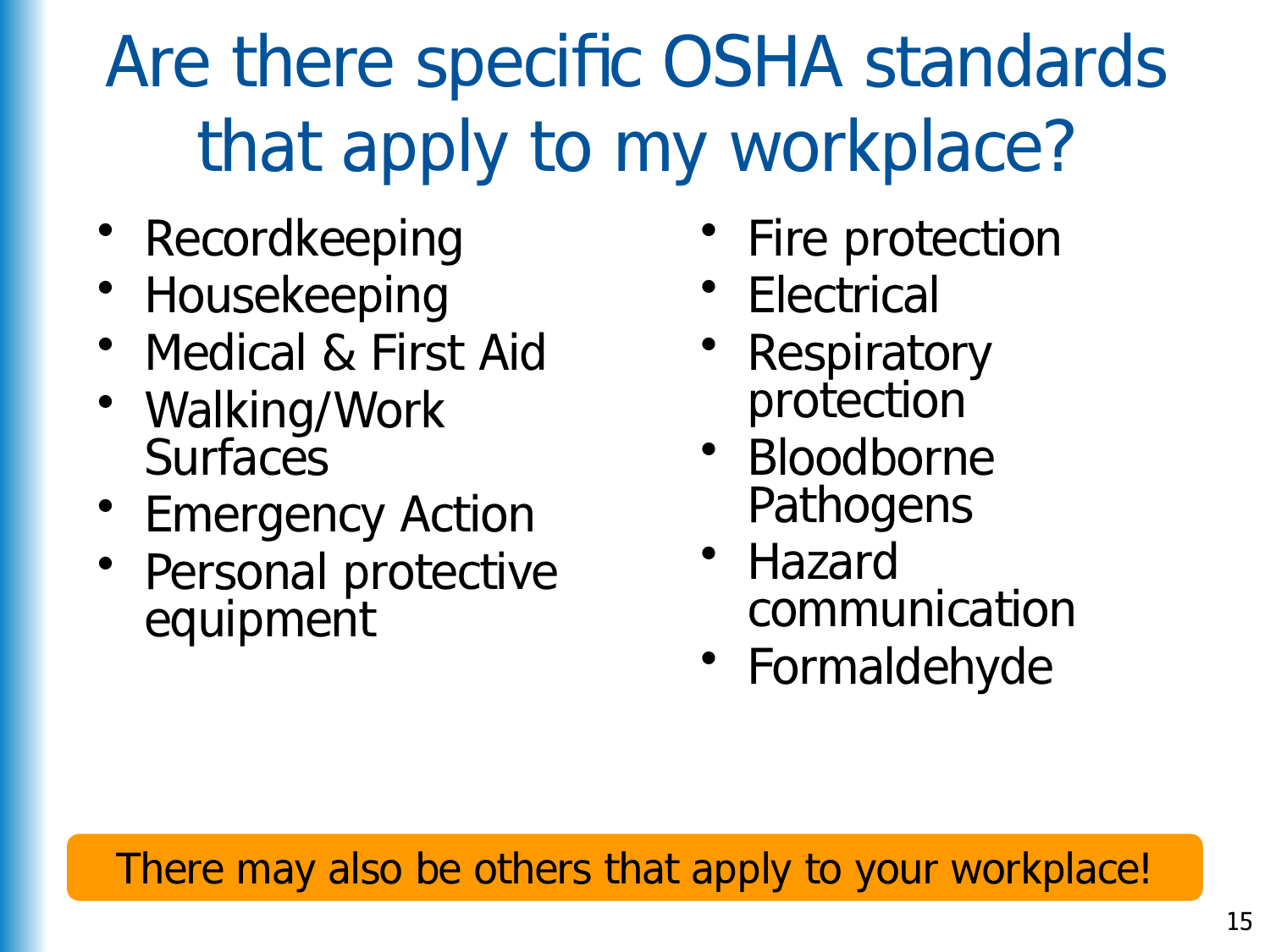

# Are there specific OSHA standards that apply to my workplace?
Recordkeeping
Housekeeping
Medical & First Aid
Walking/Work Surfaces
Emergency Action
Personal protective equipment
Fire protection
Electrical
Respiratory protection
Bloodborne Pathogens
Hazard communication
Formaldehyde
There may also be others that apply to your workplace!

15